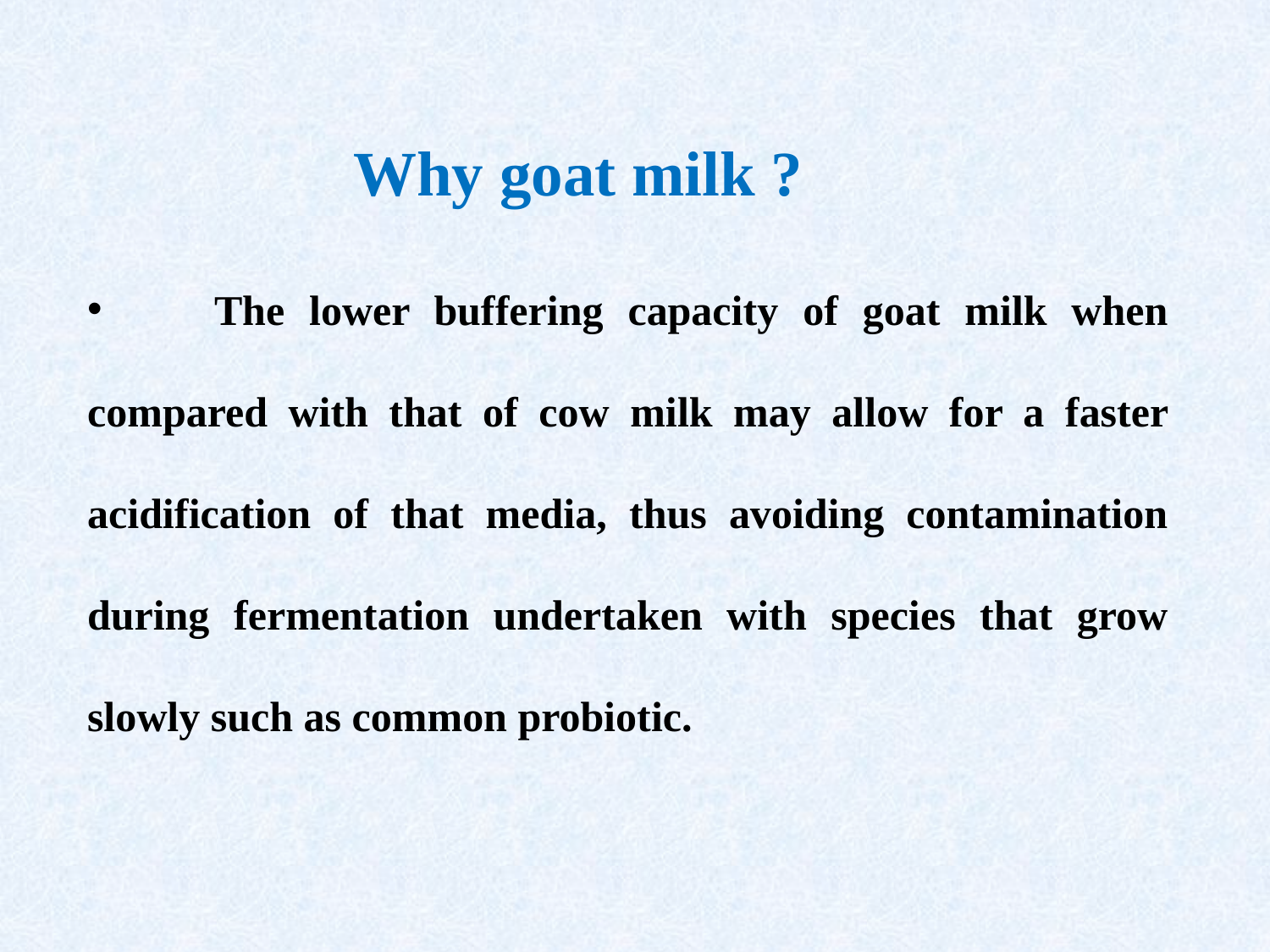

Why goat milk ?
	The lower buffering capacity of goat milk when compared with that of cow milk may allow for a faster acidification of that media, thus avoiding contamination during fermentation undertaken with species that grow slowly such as common probiotic.